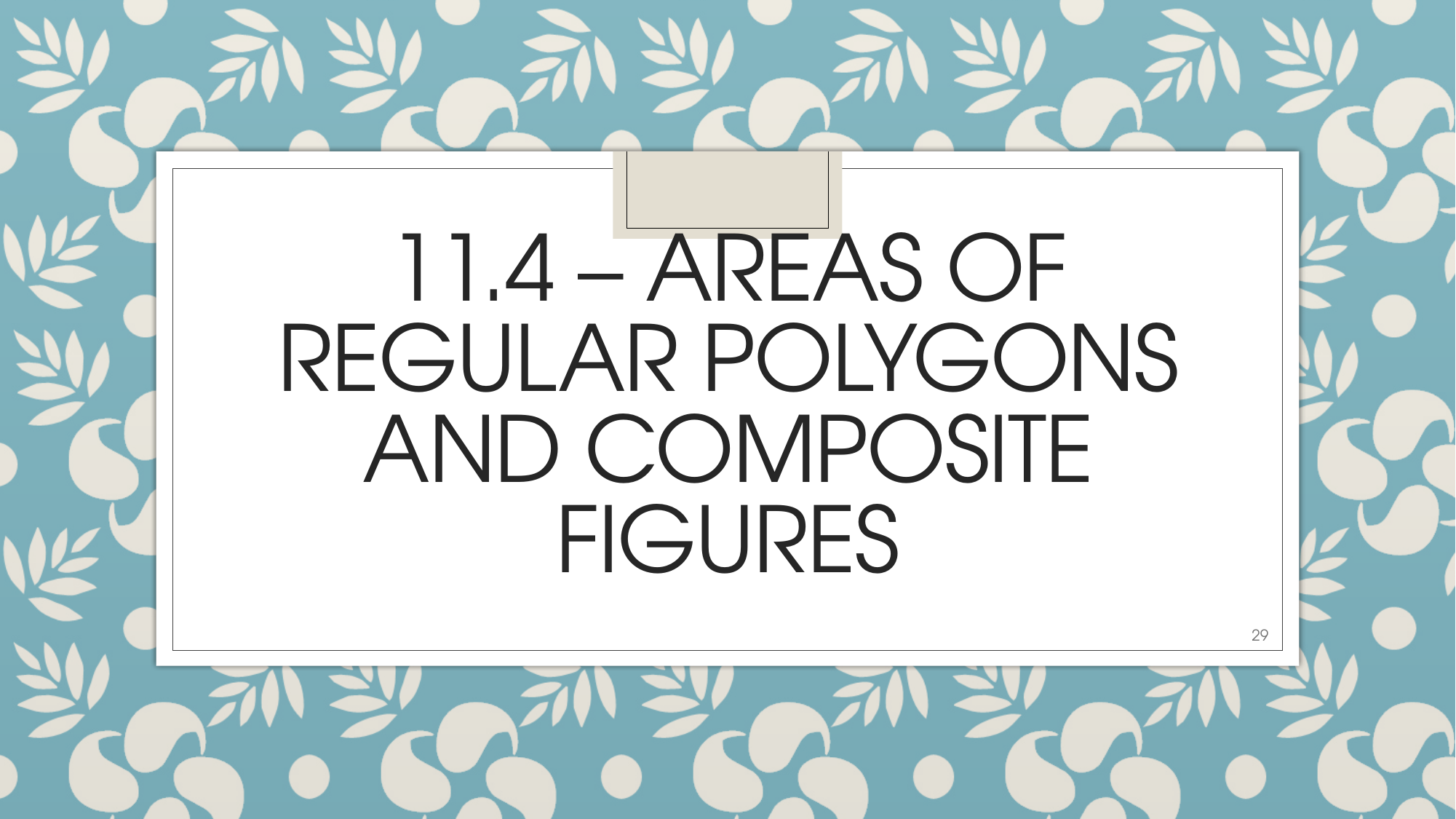

# 11.4 – Areas of Regular Polygons and Composite Figures
29